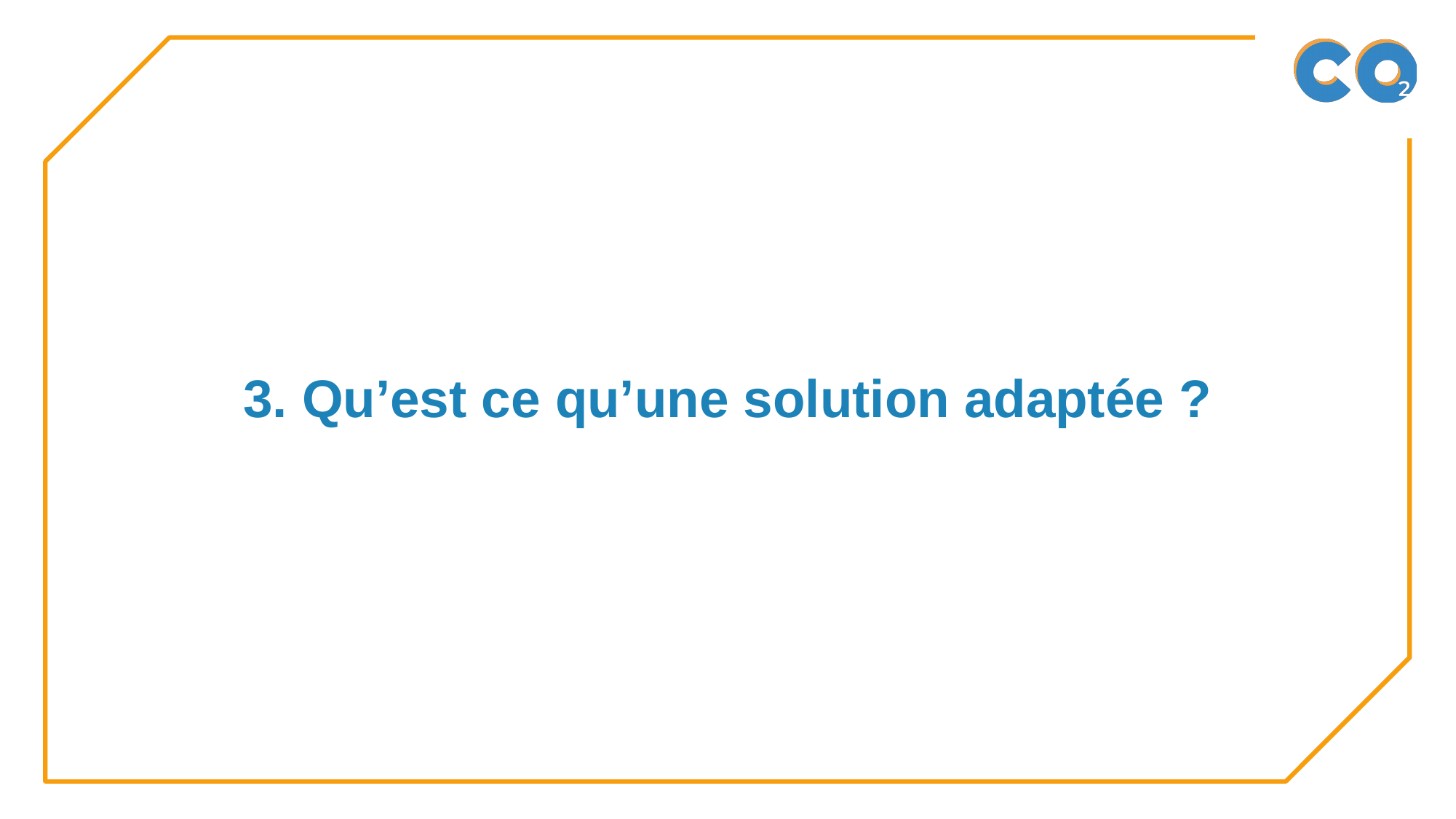

# 3. Qu’est ce qu’une solution adaptée ?